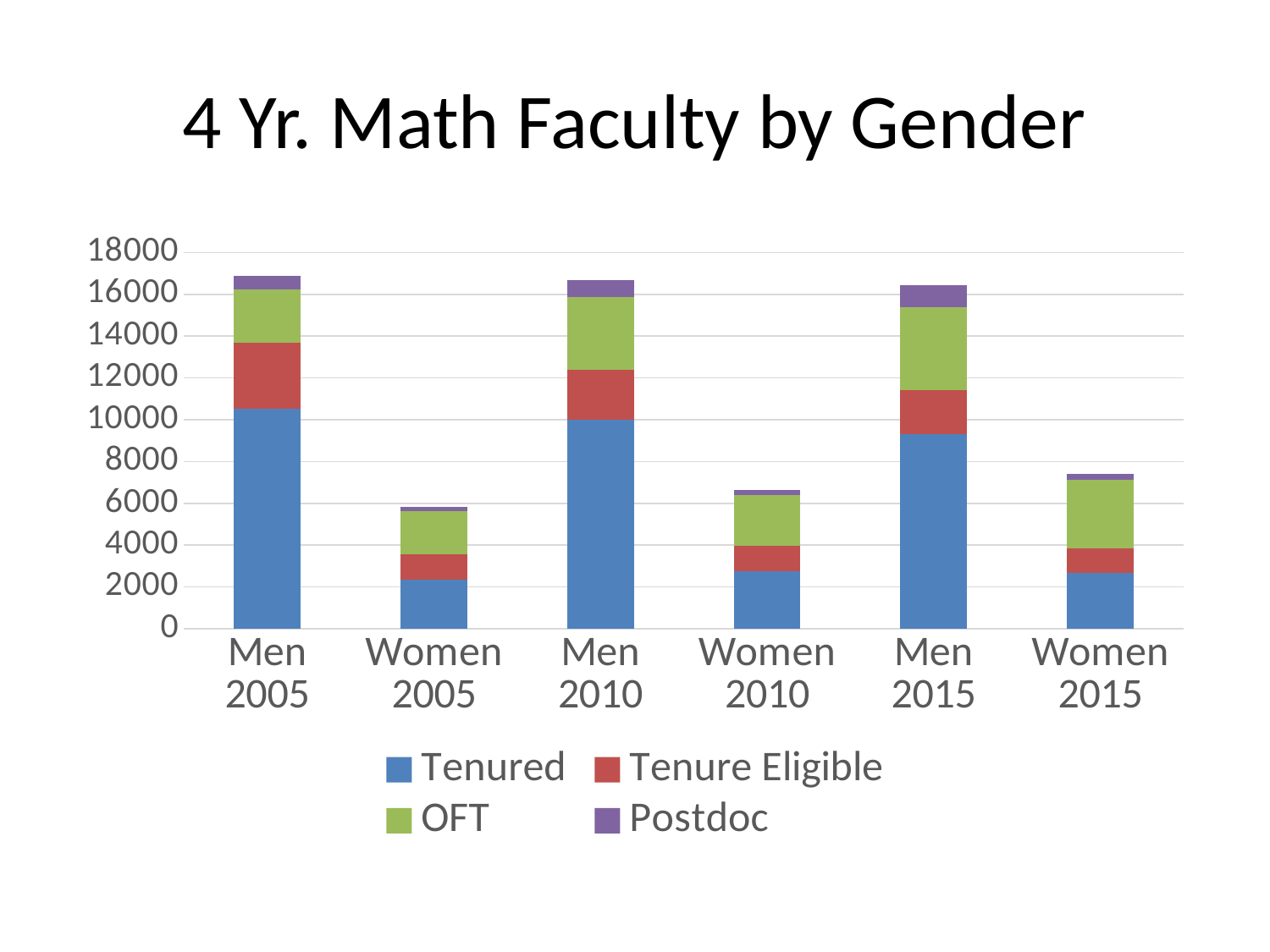

# 4 Yr. Math Faculty by Gender

### Chart

| Category | Tenured | Tenure Eligible | OFT | Postdoc |
|---|---|---|---|---|
| Men 2005 | 10543.0 | 3131.0 | 2575.0 | 628.0 |
| Women 2005 | 2332.0 | 1250.0 | 2054.0 | 191.0 |
| Men 2010 | 10007.0 | 2390.0 | 3480.0 | 792.0 |
| Women 2010 | 2740.0 | 1227.0 | 2449.0 | 233.0 |
| Men 2015 | 9292.0 | 2120.0 | 3979.0 | 1030.0 |
| Women 2015 | 2688.0 | 1171.0 | 3282.0 | 288.0 |